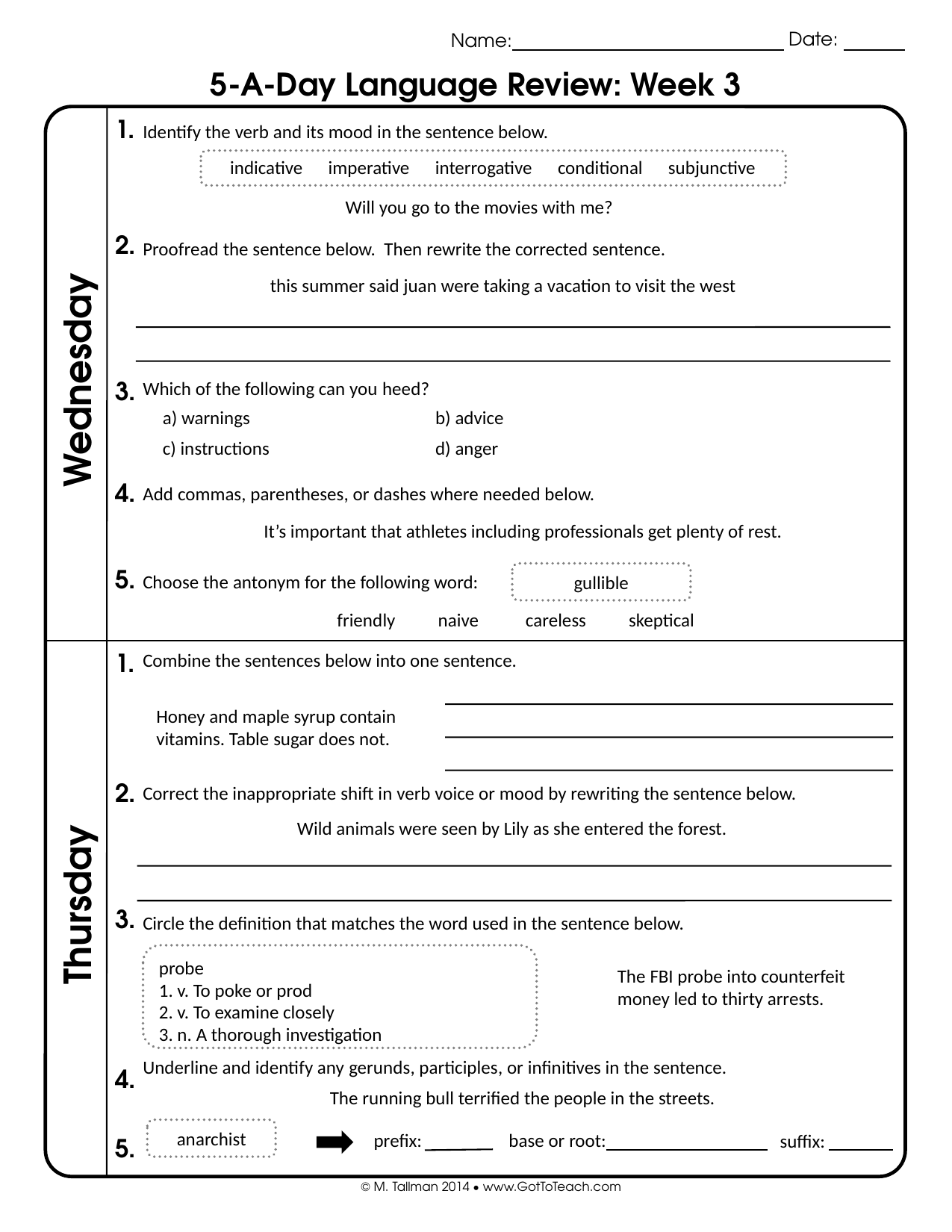

Date:
Name:
5-A-Day Language Review: Week 3
1.
Identify the verb and its mood in the sentence below.
indicative      imperative      interrogative      conditional      subjunctive
Will you go to the movies with me?
2.
Proofread the sentence below.  Then rewrite the corrected sentence.
this summer said juan were taking a vacation to visit the west
Wednesday
3.
Which of the following can you heed?
a) warnings
b) advice
c) instructions
d) anger
4.
Add commas, parentheses, or dashes where needed below.
It’s important that athletes including professionals get plenty of rest.
5.
gullible
Choose the antonym for the following word:
friendly          naive           careless          skeptical
1.
Combine the sentences below into one sentence.
Honey and maple syrup contain vitamins. Table sugar does not.
2.
Correct the inappropriate shift in verb voice or mood by rewriting the sentence below.
Wild animals were seen by Lily as she entered the forest.
Thursday
3.
Circle the definition that matches the word used in the sentence below.
probe
1. v. To poke or prod
2. v. To examine closely
3. n. A thorough investigation
The FBI probe into counterfeit money led to thirty arrests.
Underline and identify any gerunds, participles, or infinitives in the sentence.
4.
The running bull terrified the people in the streets.
anarchist
prefix:
base or root:
suffix:
5.